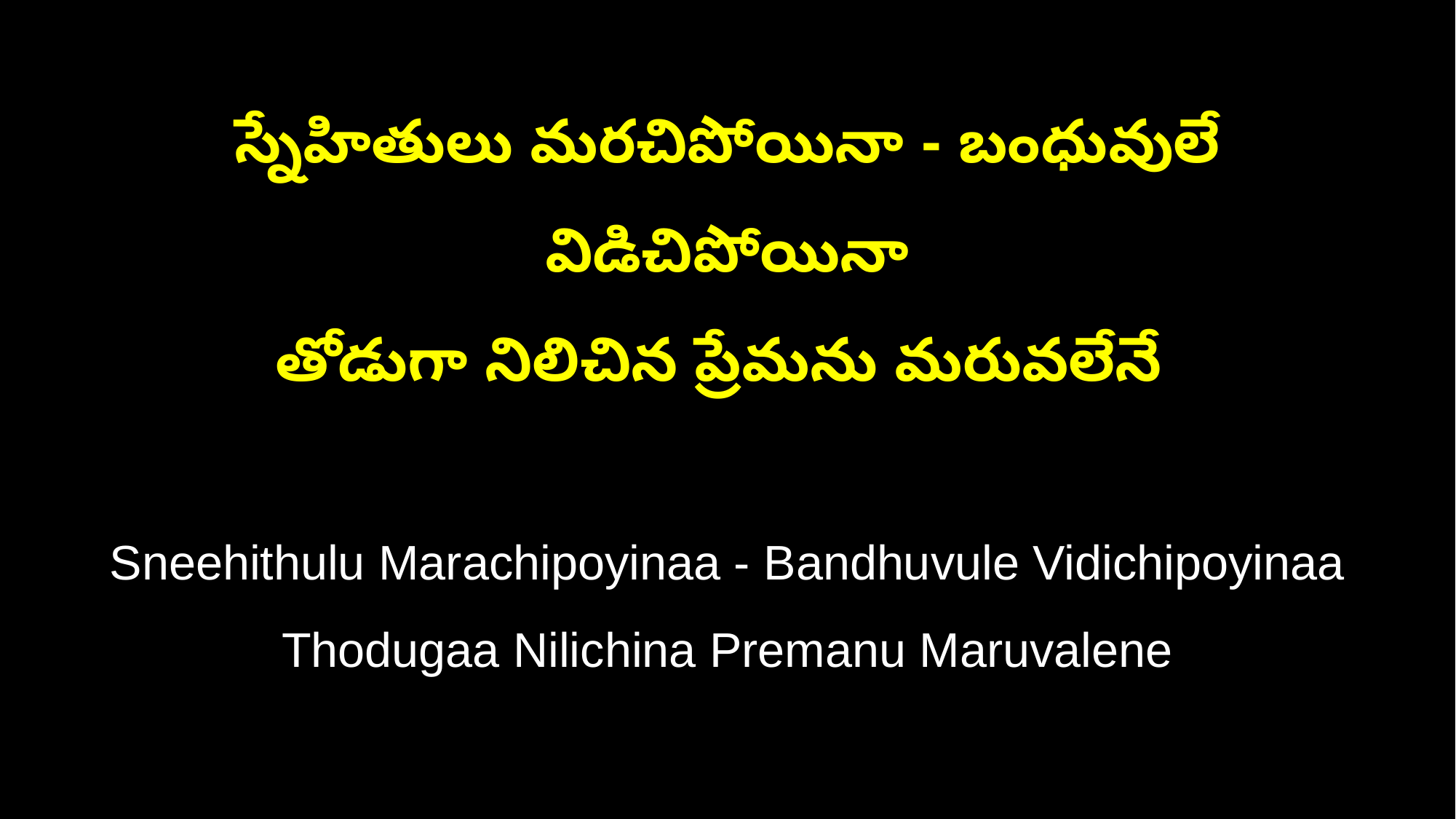

స్నేహితులు మరచిపోయినా - బంధువులే విడిచిపోయినా
తోడుగా నిలిచిన ప్రేమను మరువలేనే
Sneehithulu Marachipoyinaa - Bandhuvule Vidichipoyinaa
Thodugaa Nilichina Premanu Maruvalene